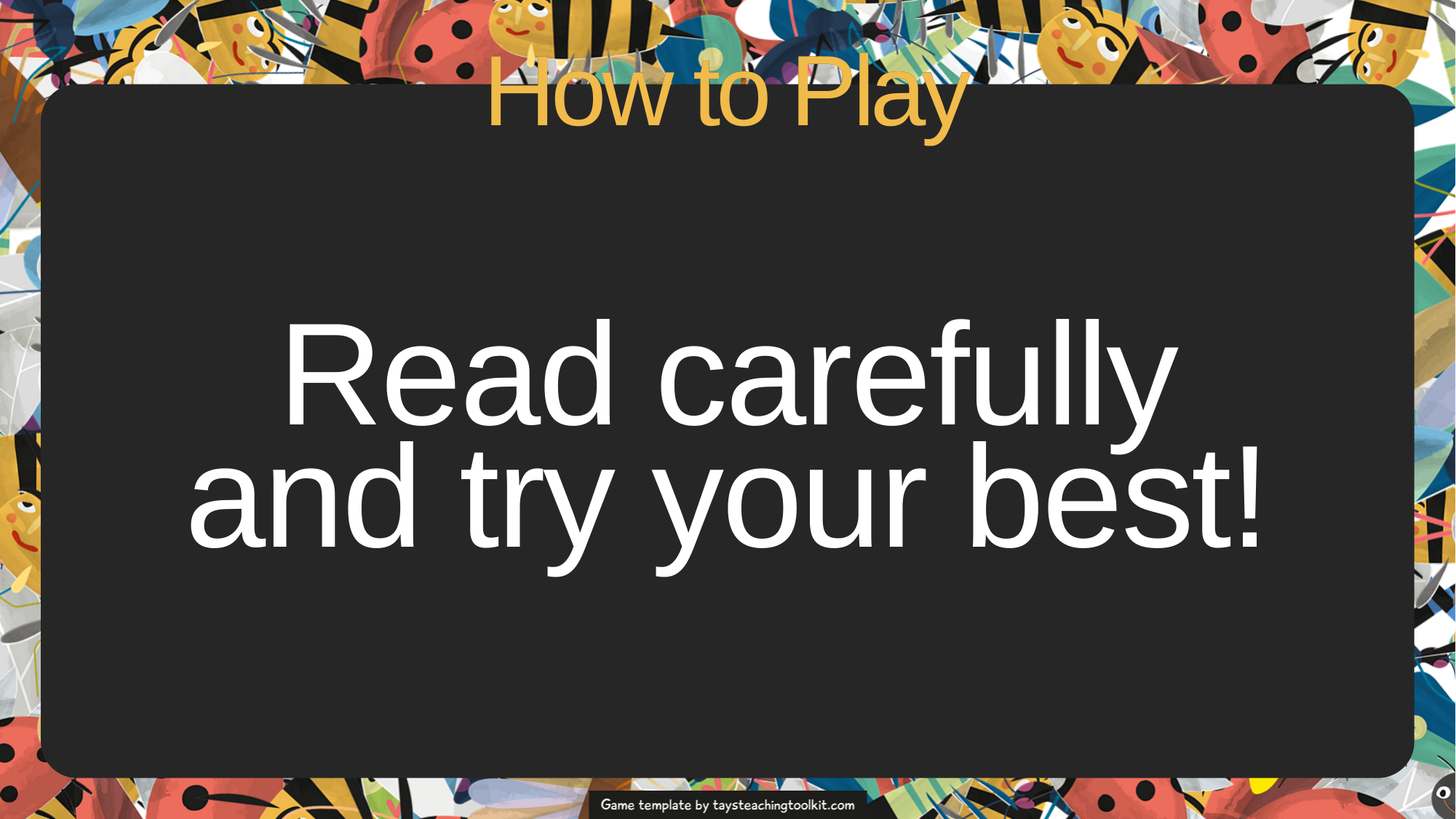

How to Play
How to Play

Read carefully and try your best!